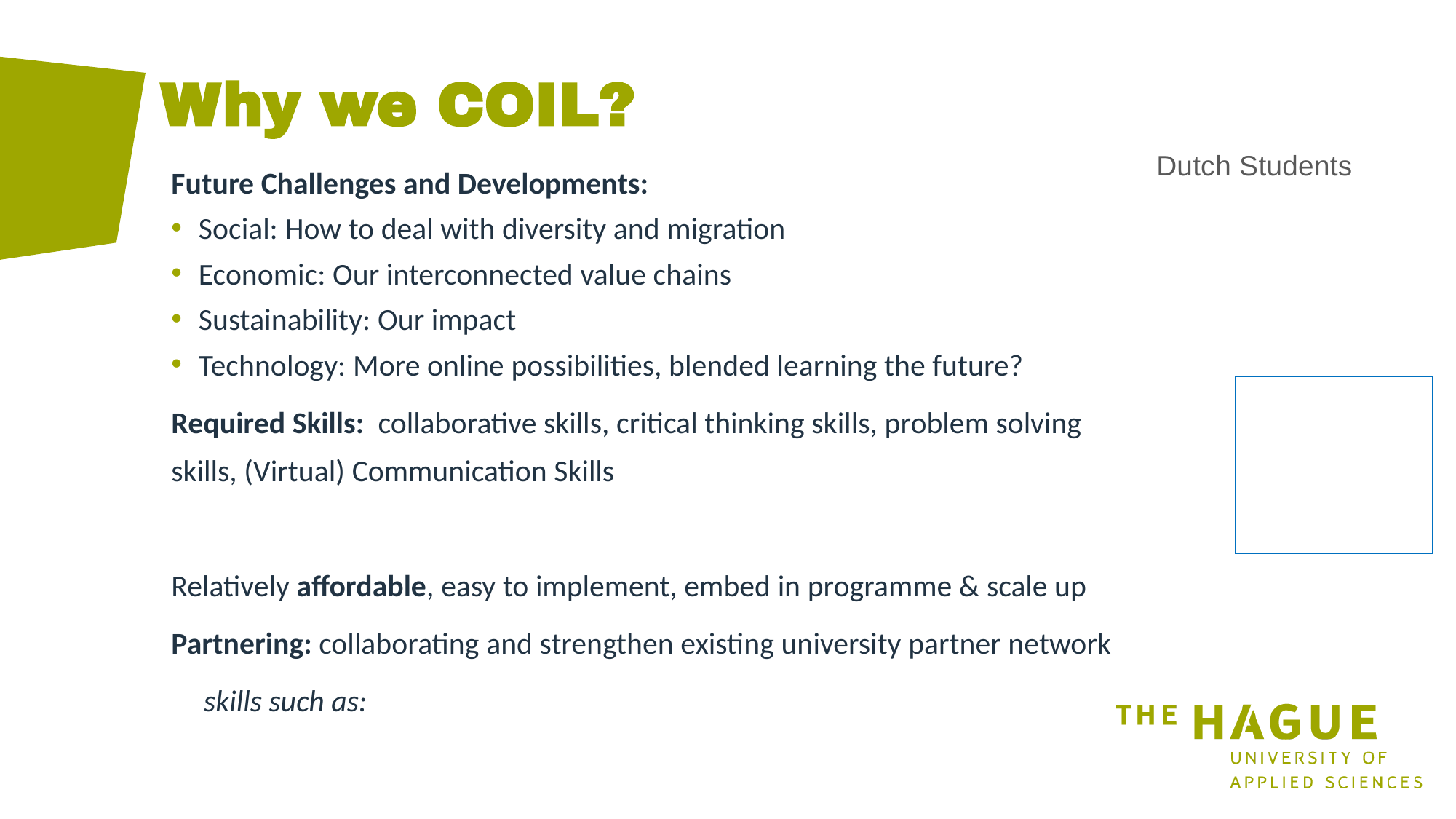

# Why we COIL?

Future Challenges and Developments:
Social: How to deal with diversity and migration
Economic: Our interconnected value chains
Sustainability: Our impact
Technology: More online possibilities, blended learning the future?
Required Skills:  collaborative skills, critical thinking skills, problem solving skills, (Virtual) Communication Skills

Relatively affordable, easy to implement, embed in programme & scale up
Partnering: collaborating and strengthen existing university partner network
skills such as:

### Chart: Dutch Students

| Category |
|---|